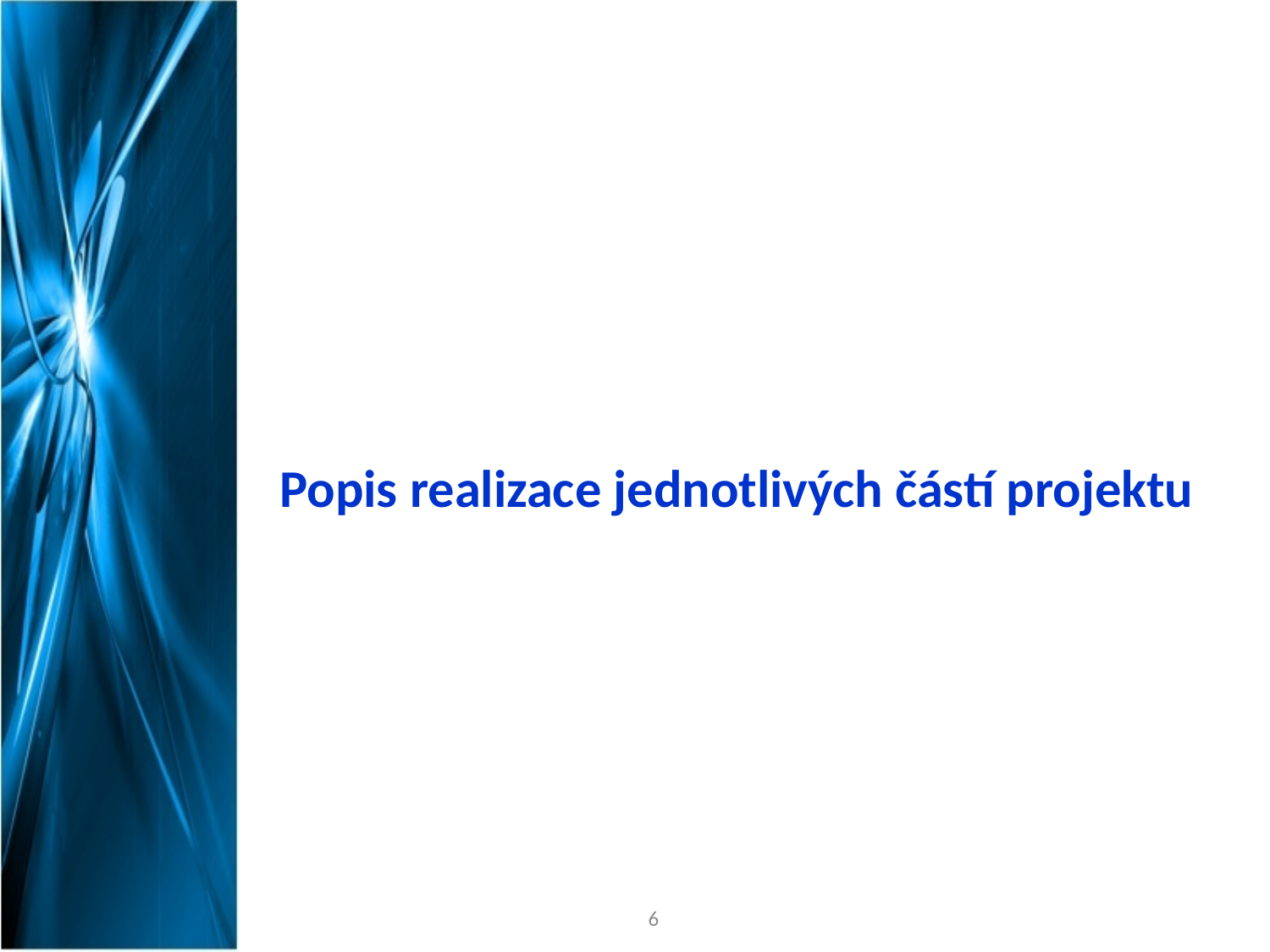

# Popis realizace jednotlivých částí projektu
6